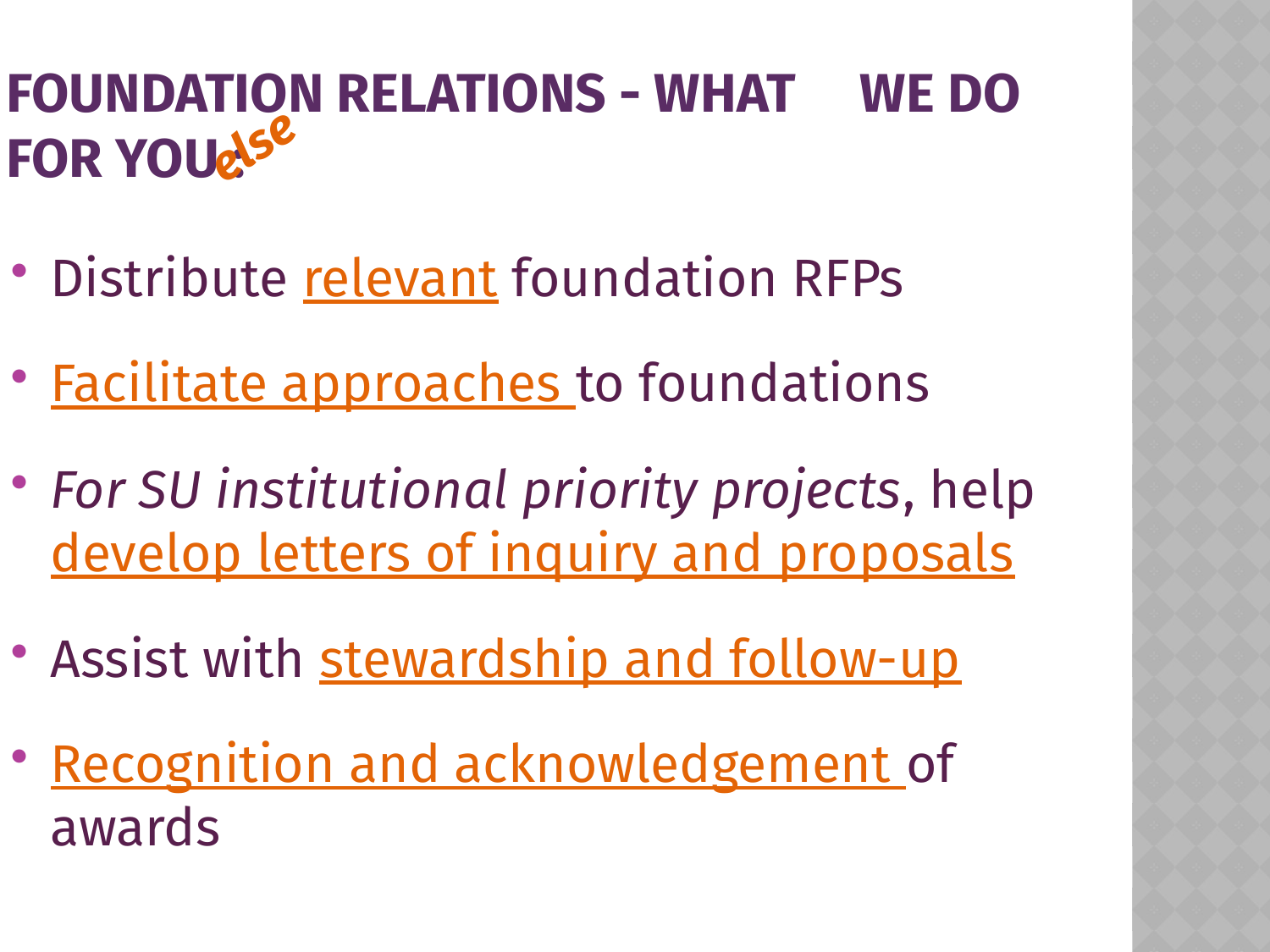

# Foundation Relations - What     We Do For You :
else
Distribute relevant foundation RFPs
Facilitate approaches to foundations
For SU institutional priority projects, help develop letters of inquiry and proposals
Assist with stewardship and follow-up
Recognition and acknowledgement of awards